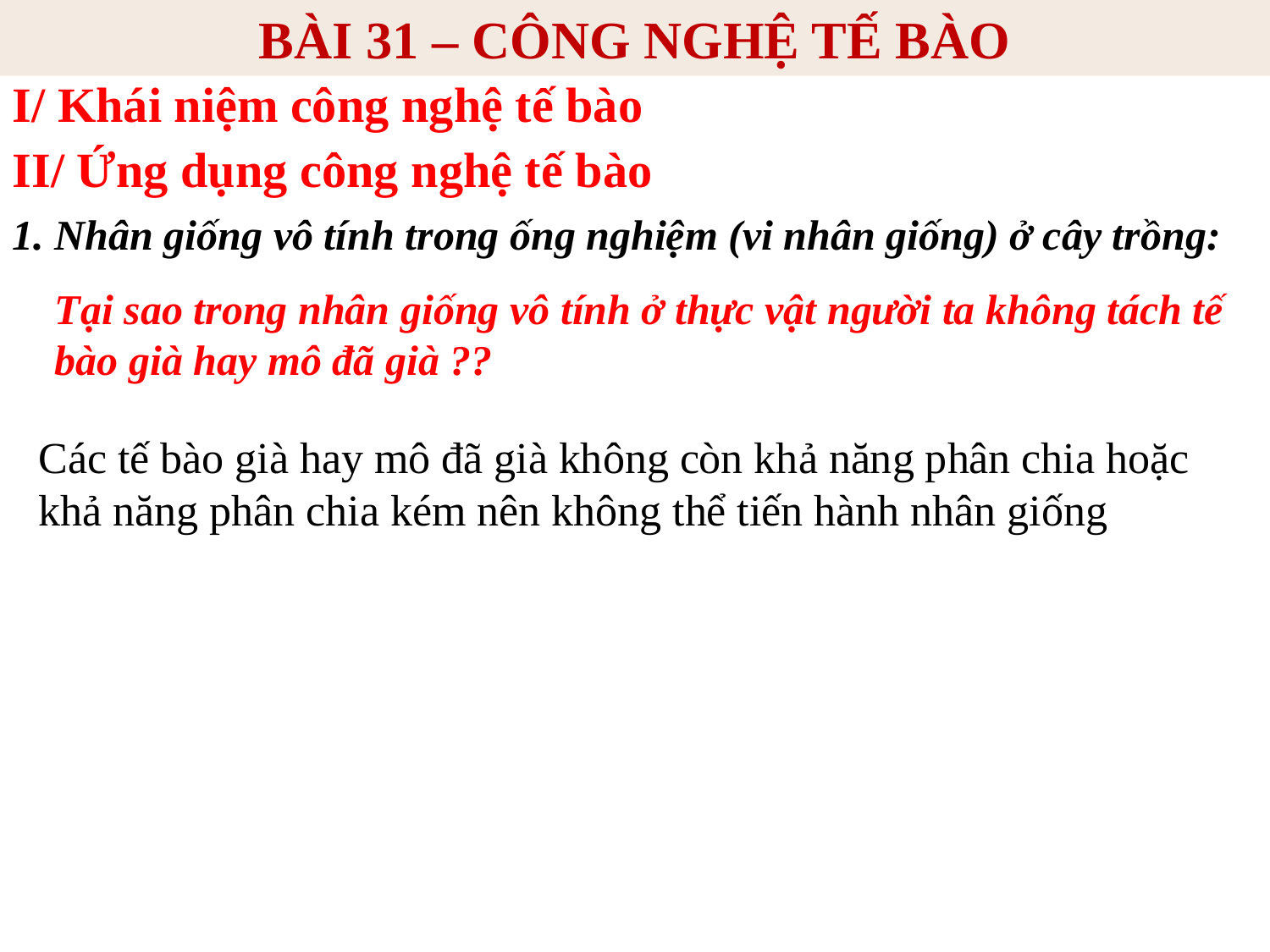

BÀI 31 – CÔNG NGHỆ TẾ BÀO
I/ Khái niệm công nghệ tế bào
II/ Ứng dụng công nghệ tế bào
1. Nhân giống vô tính trong ống nghiệm (vi nhân giống) ở cây trồng:
Tại sao trong nhân giống vô tính ở thực vật người ta không tách tế bào già hay mô đã già ??
Các tế bào già hay mô đã già không còn khả năng phân chia hoặc khả năng phân chia kém nên không thể tiến hành nhân giống